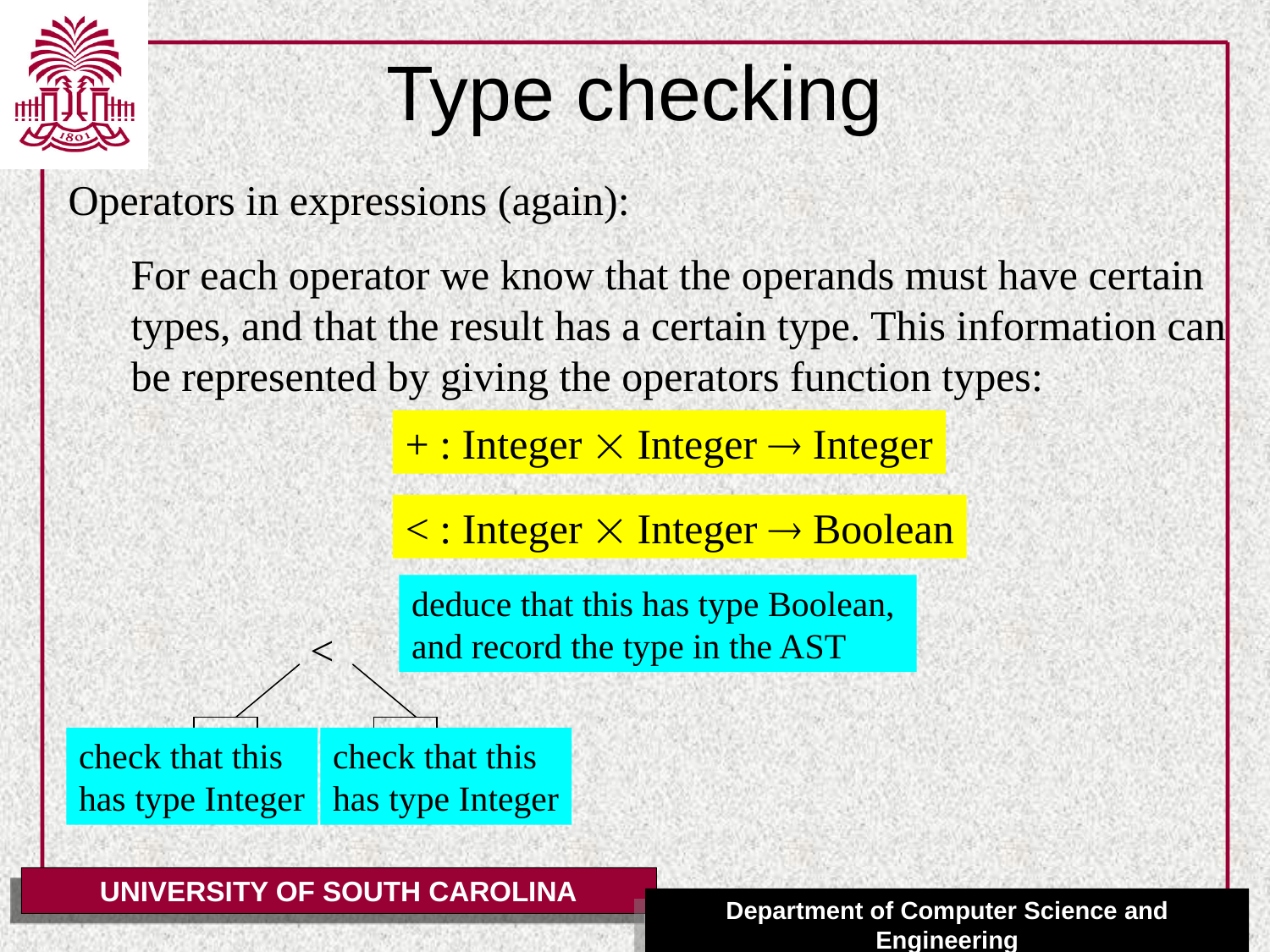

# Type checking
Operators in expressions (again):
For each operator we know that the operands must have certain
types, and that the result has a certain type. This information can
be represented by giving the operators function types:
+ : Integer × Integer → Integer
< : Integer × Integer → Boolean
deduce that this has type Boolean,
and record the type in the AST
<

check that this
has type Integer
check that this
has type Integer